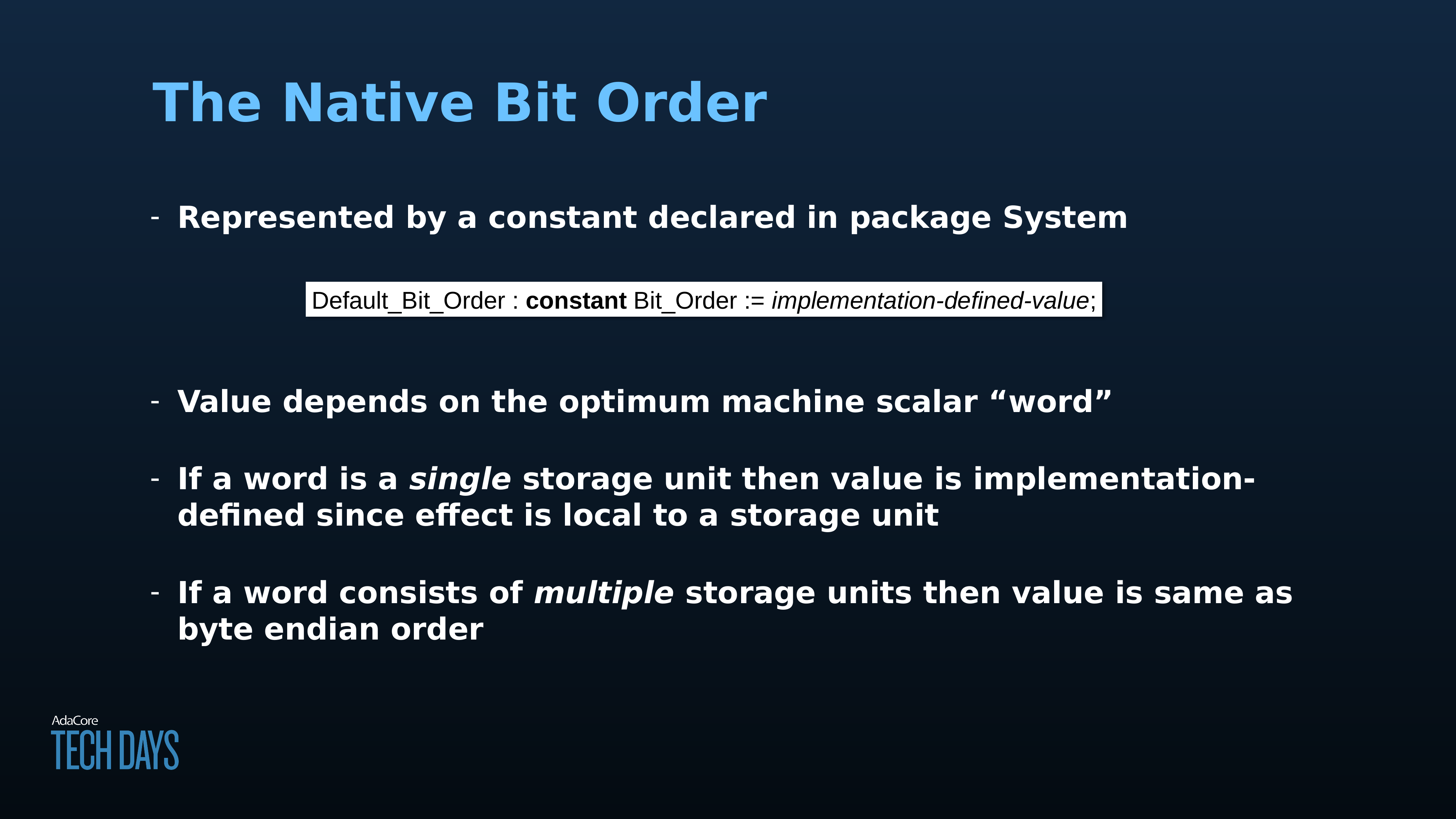

# The Native Bit Order
Represented by a constant declared in package System

Value depends on the optimum machine scalar “word”
If a word is a single storage unit then value is implementation-defined since effect is local to a storage unit
If a word consists of multiple storage units then value is same as byte endian order
Default_Bit_Order : constant Bit_Order := implementation-defined-value;